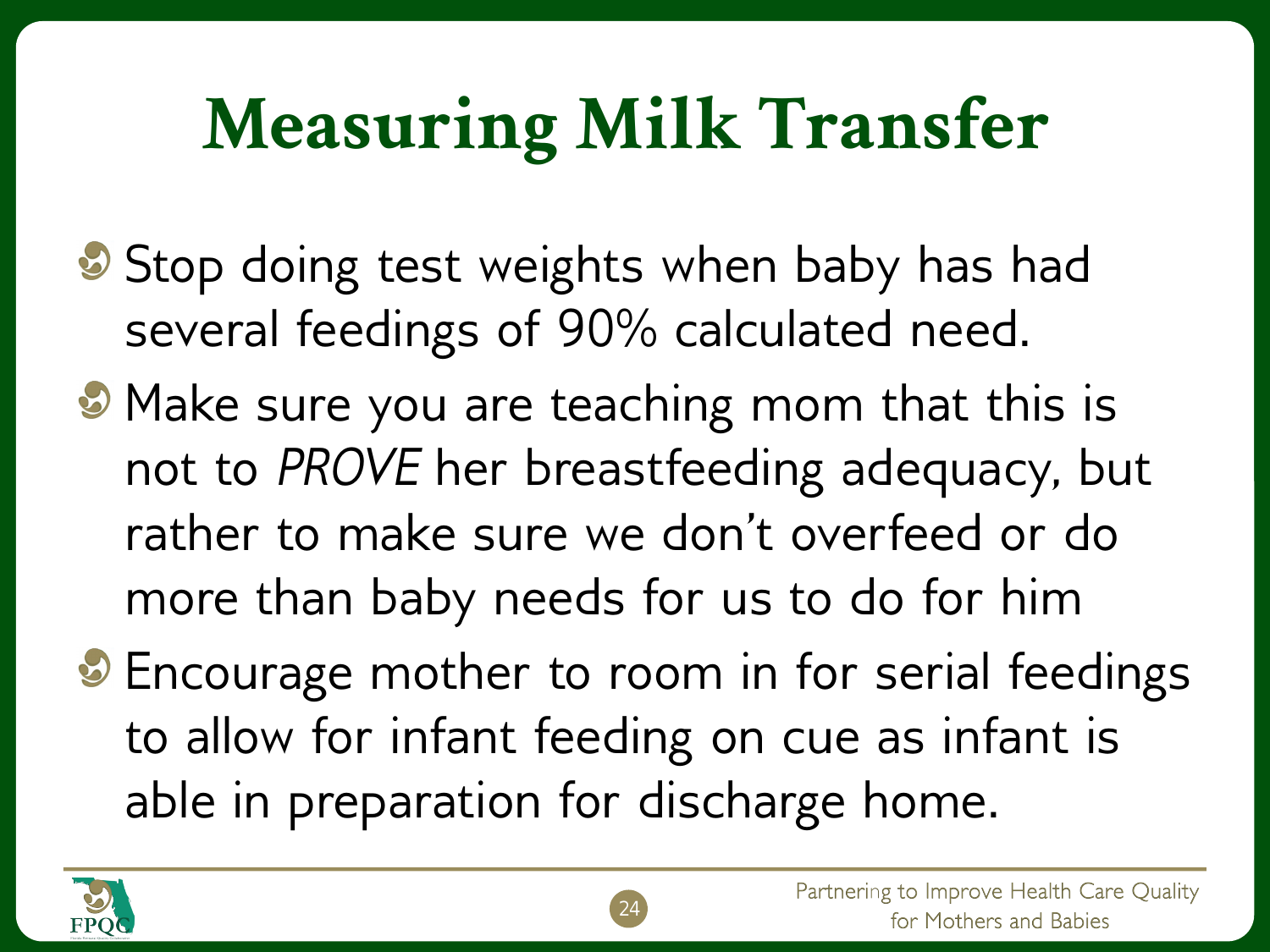

# Measuring Milk Transfer
Stop doing test weights when baby has had several feedings of 90% calculated need.
Make sure you are teaching mom that this is not to PROVE her breastfeeding adequacy, but rather to make sure we don’t overfeed or do more than baby needs for us to do for him
Encourage mother to room in for serial feedings to allow for infant feeding on cue as infant is able in preparation for discharge home.

24